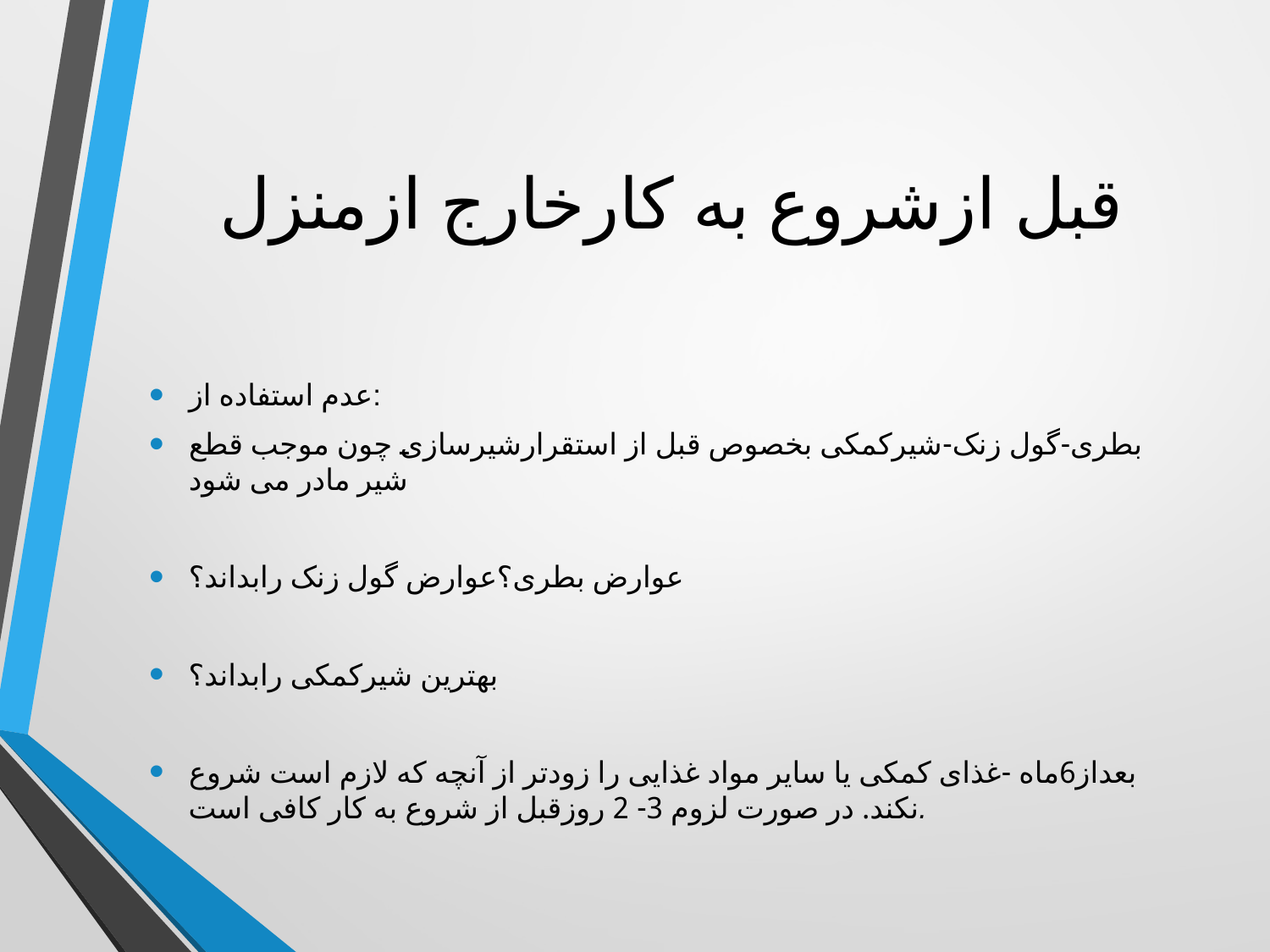

# قبل ازشروع به کارخارج ازمنزل
عدم استفاده از:
بطری-گول زنک-شیرکمکی بخصوص قبل از استقرارشیرسازی چون موجب قطع شیر مادر می شود

عوارض بطری؟عوارض گول زنک رابداند؟

بهترین شیرکمکی رابداند؟

بعداز6ماه -غذای کمکی یا سایر مواد غذایی را زودتر از آنچه که لازم است شروع نکند. در صورت لزوم 3- 2 روزقبل از شروع به کار کافی است.